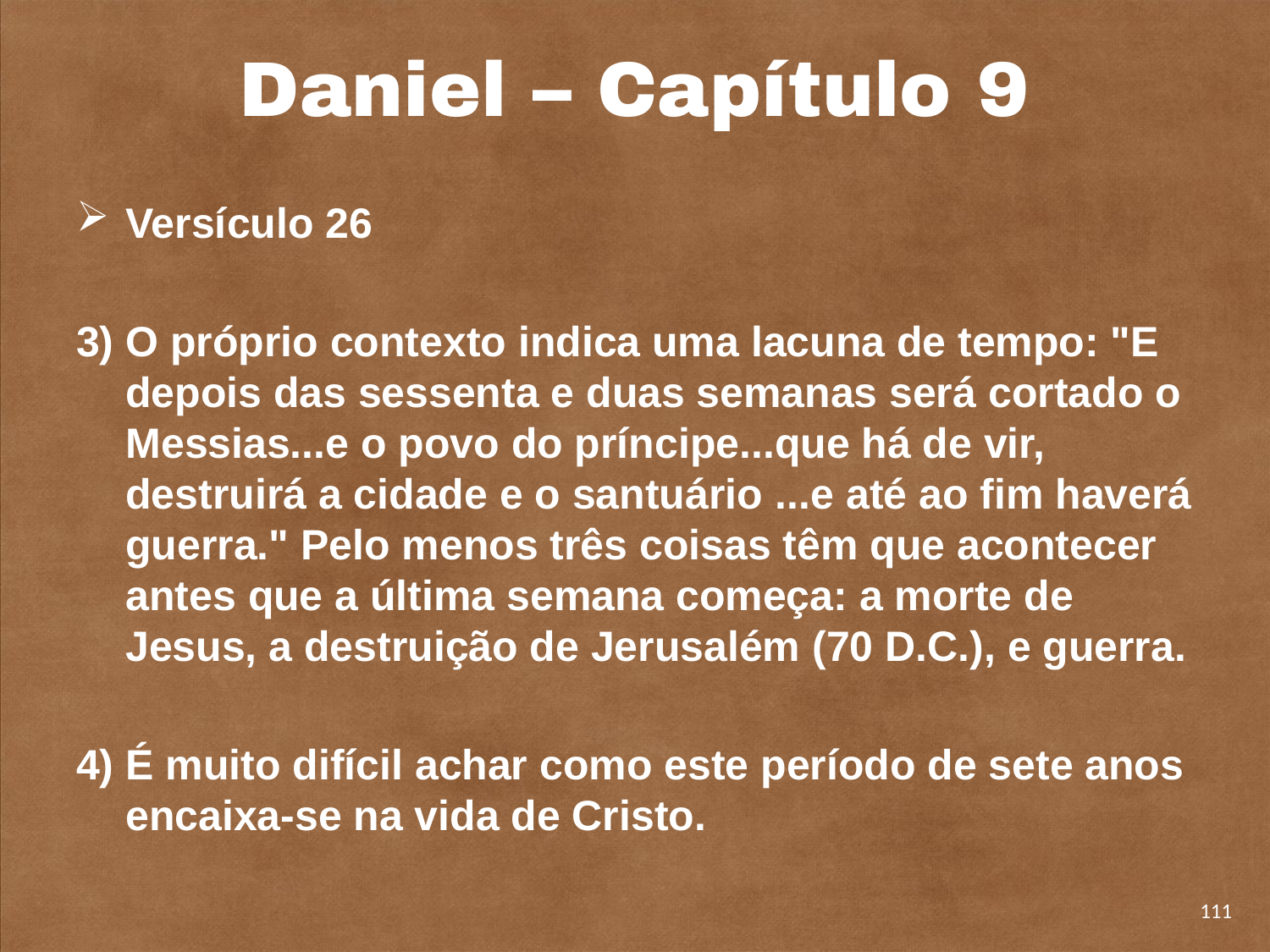

# Daniel – Capítulo 9

Versículo 26

3) O próprio contexto indica uma lacuna de tempo: "E depois das sessenta e duas semanas será cortado o Messias...e o povo do príncipe...que há de vir, destruirá a cidade e o santuário­ ...e até ao fim haverá guerra." Pelo menos três coisas têm que acontecer antes que a última semana começa: a morte de Jesus, a destruição de Jerusalém (70 D.C.), e guerra.

4) É muito difícil achar como este período de sete anos encaixa-se na vida de Cristo.
111